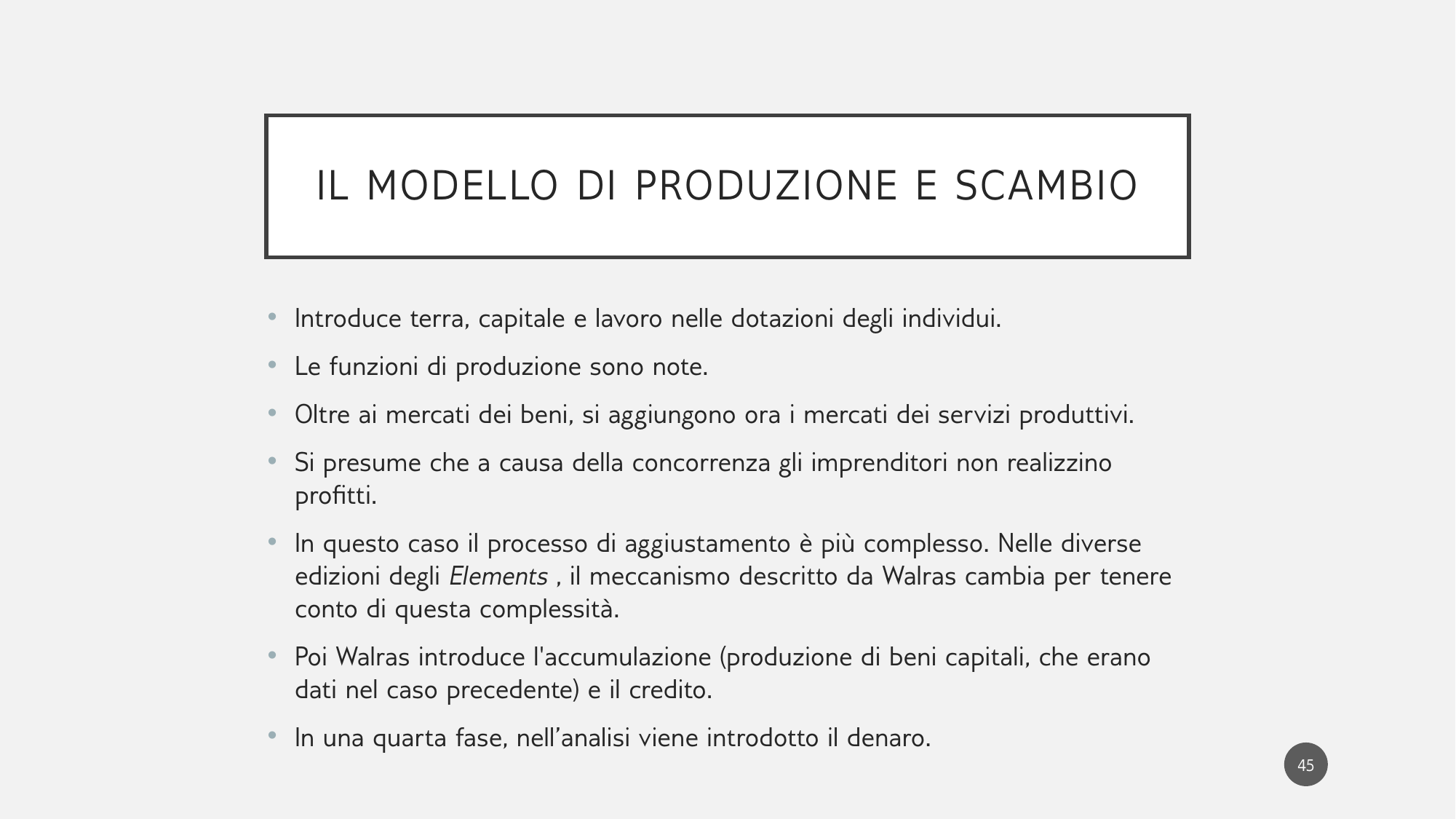

# Il modello di produzione e scambio
Introduce terra, capitale e lavoro nelle dotazioni degli individui.
Le funzioni di produzione sono note.
Oltre ai mercati dei beni, si aggiungono ora i mercati dei servizi produttivi.
Si presume che a causa della concorrenza gli imprenditori non realizzino profitti.
In questo caso il processo di aggiustamento è più complesso. Nelle diverse edizioni degli Elements , il meccanismo descritto da Walras cambia per tenere conto di questa complessità.
Poi Walras introduce l'accumulazione (produzione di beni capitali, che erano dati nel caso precedente) e il credito.
In una quarta fase, nell’analisi viene introdotto il denaro.

45